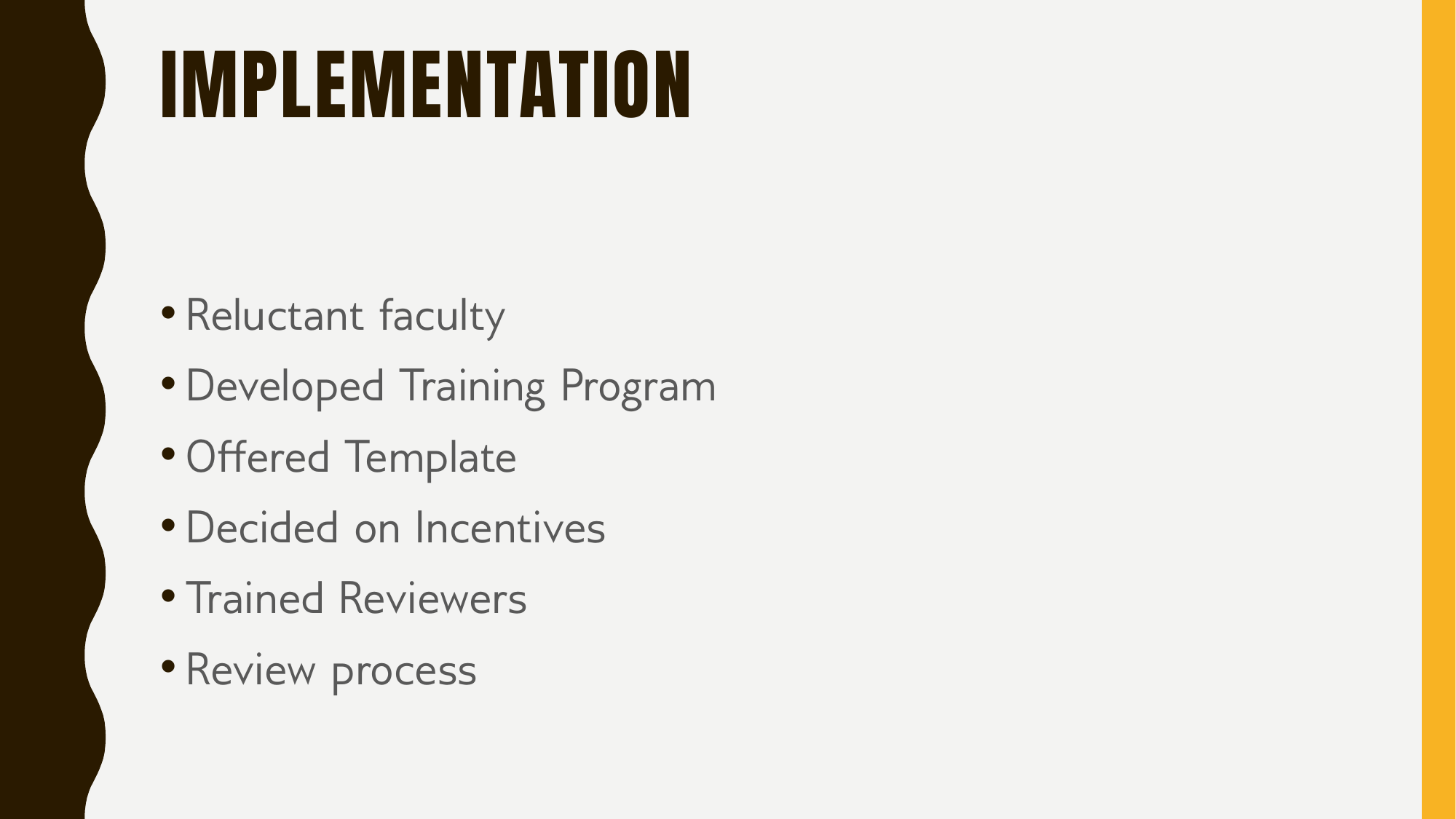

# implementation
Reluctant faculty
Developed Training Program
Offered Template
Decided on Incentives
Trained Reviewers
Review process